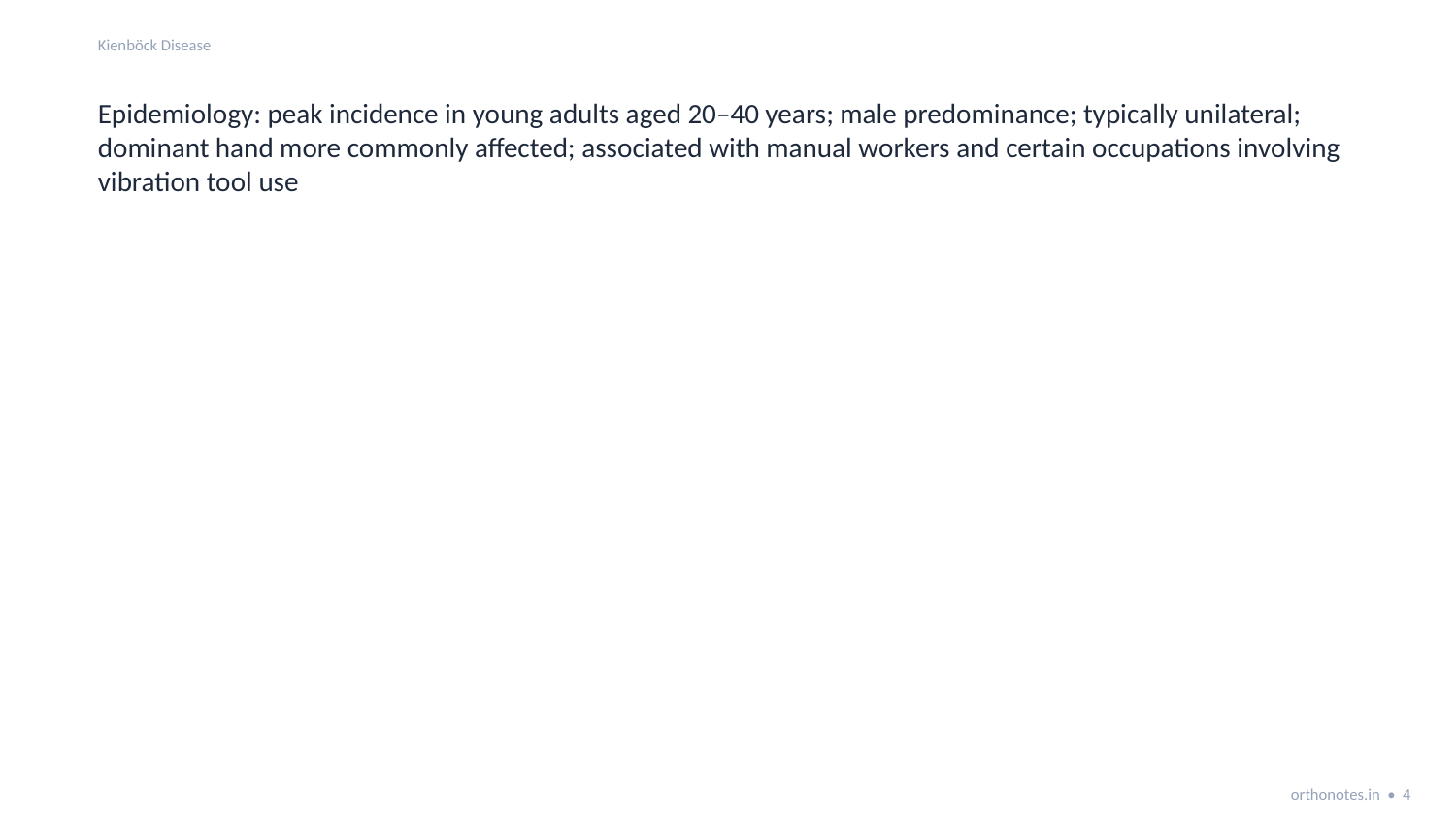

Kienböck Disease
Epidemiology: peak incidence in young adults aged 20–40 years; male predominance; typically unilateral; dominant hand more commonly affected; associated with manual workers and certain occupations involving vibration tool use
orthonotes.in  •  4